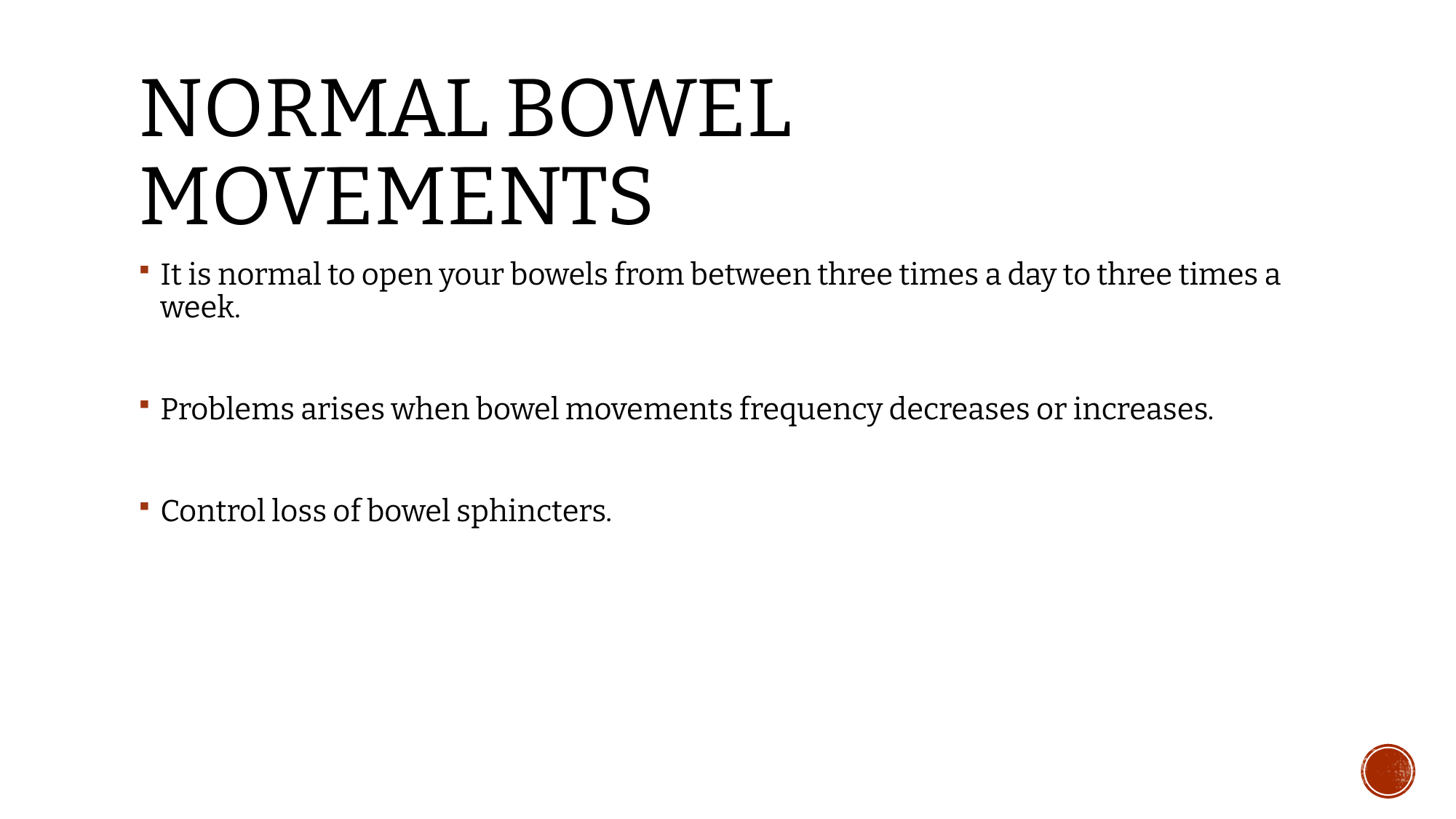

# Normal bowel movements
It is normal to open your bowels from between three times a day to three times a week.

Problems arises when bowel movements frequency decreases or increases.

Control loss of bowel sphincters.